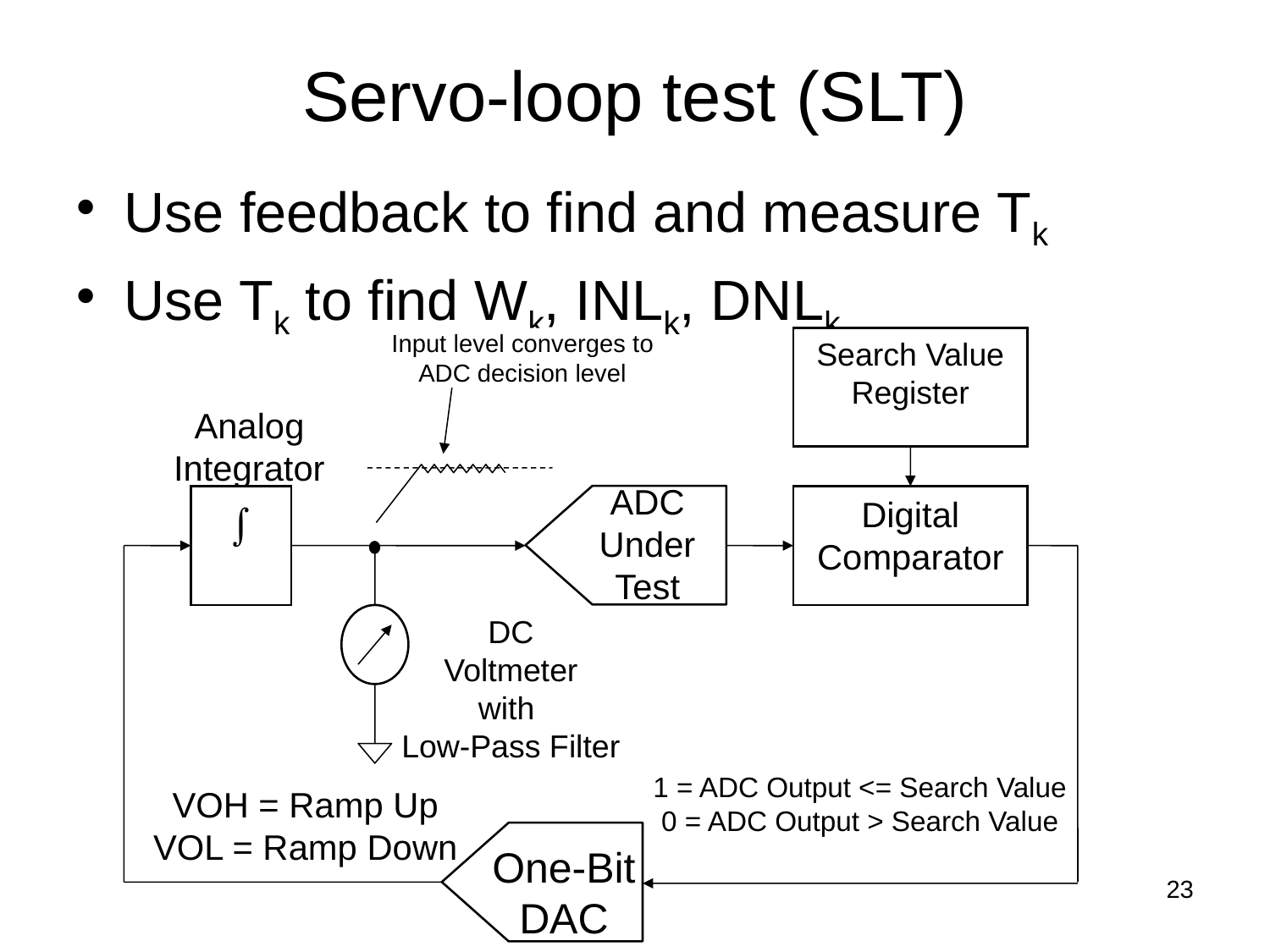

# Servo-loop test (SLT)
Use feedback to find and measure Tk
Use Tk to find Wk, INLk, DNLk
Input level converges to
ADC decision level
Search Value
Register

Analog Integrator

ADC
Under
Test

∫
Digital Comparator

DC
Voltmeter
with
Low-Pass Filter

1 = ADC Output <= Search Value
0 = ADC Output > Search Value
VOH = Ramp Up
VOL = Ramp Down

One-Bit
DAC

23